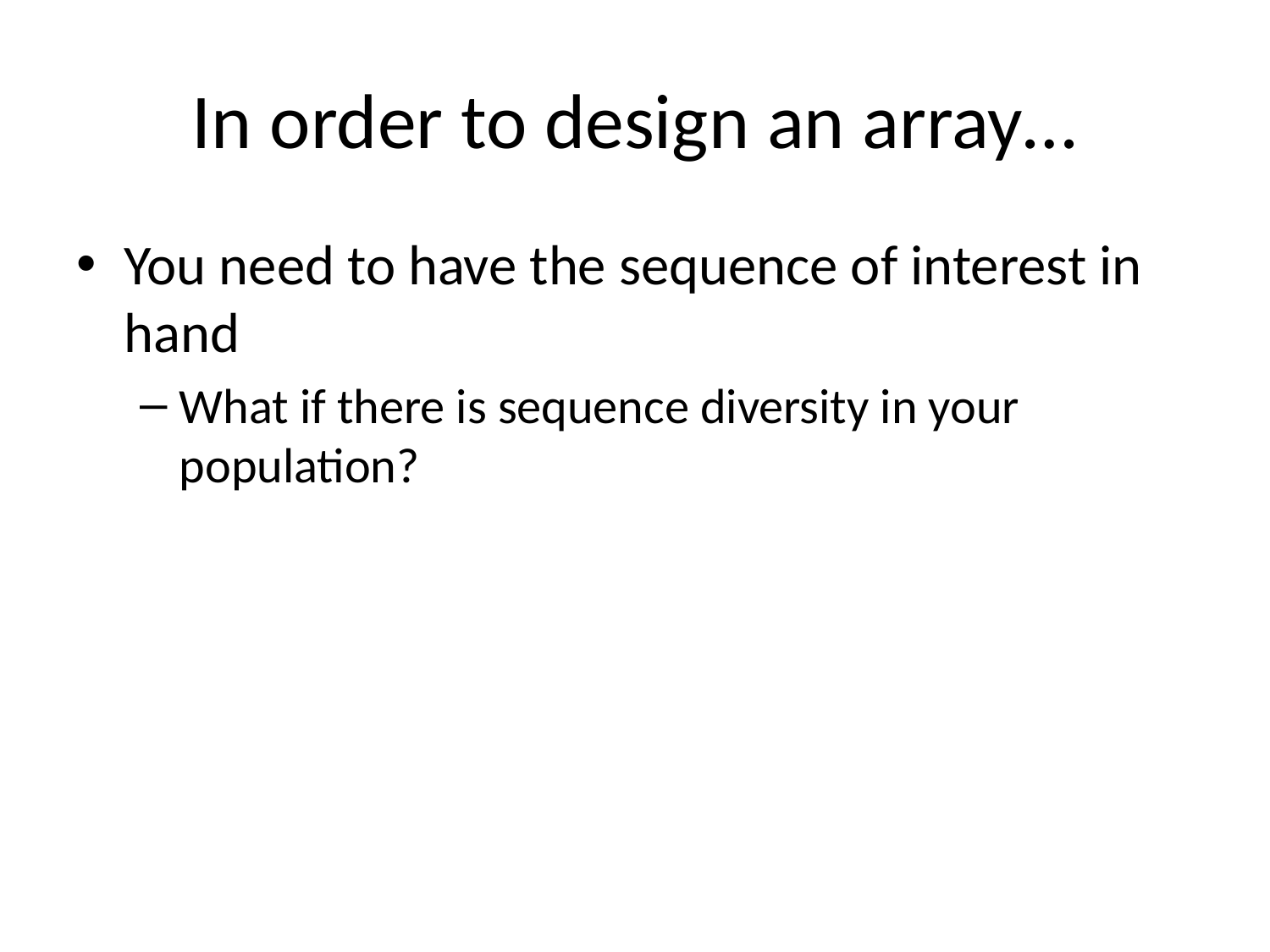

# In order to design an array…
You need to have the sequence of interest in hand
What if there is sequence diversity in your population?